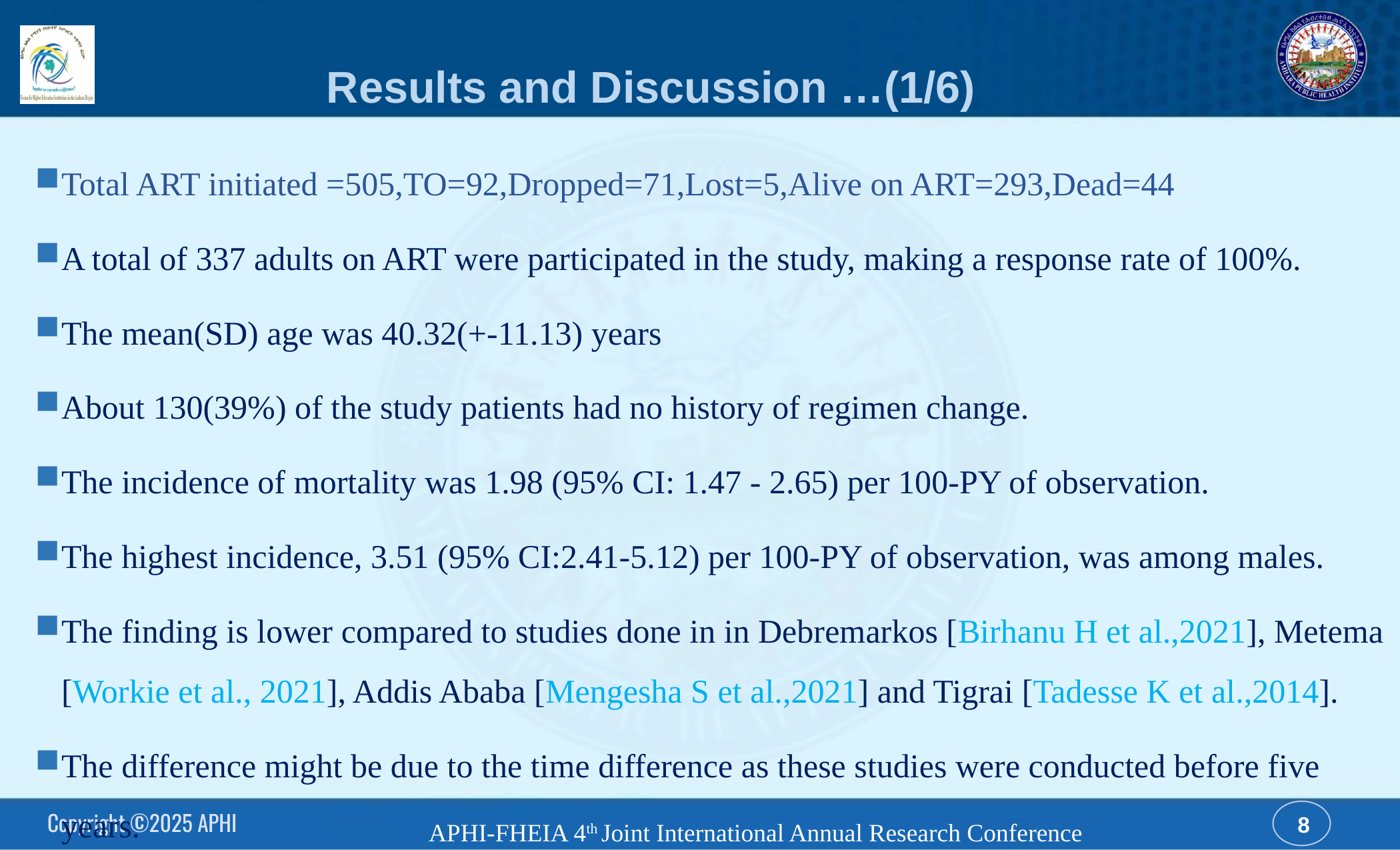

# Results and Discussion …(1/6)
Total ART initiated =505,TO=92,Dropped=71,Lost=5,Alive on ART=293,Dead=44
A total of 337 adults on ART were participated in the study, making a response rate of 100%.
The mean(SD) age was 40.32(+-11.13) years
About 130(39%) of the study patients had no history of regimen change.
The incidence of mortality was 1.98 (95% CI: 1.47 - 2.65) per 100-PY of observation.
The highest incidence, 3.51 (95% CI:2.41-5.12) per 100-PY of observation, was among males.
The finding is lower compared to studies done in in Debremarkos [Birhanu H et al.,2021], Metema [Workie et al., 2021], Addis Ababa [Mengesha S et al.,2021] and Tigrai [Tadesse K et al.,2014].
The difference might be due to the time difference as these studies were conducted before five years.

APHI-FHEIA 4th Joint International Annual Research Conference
8